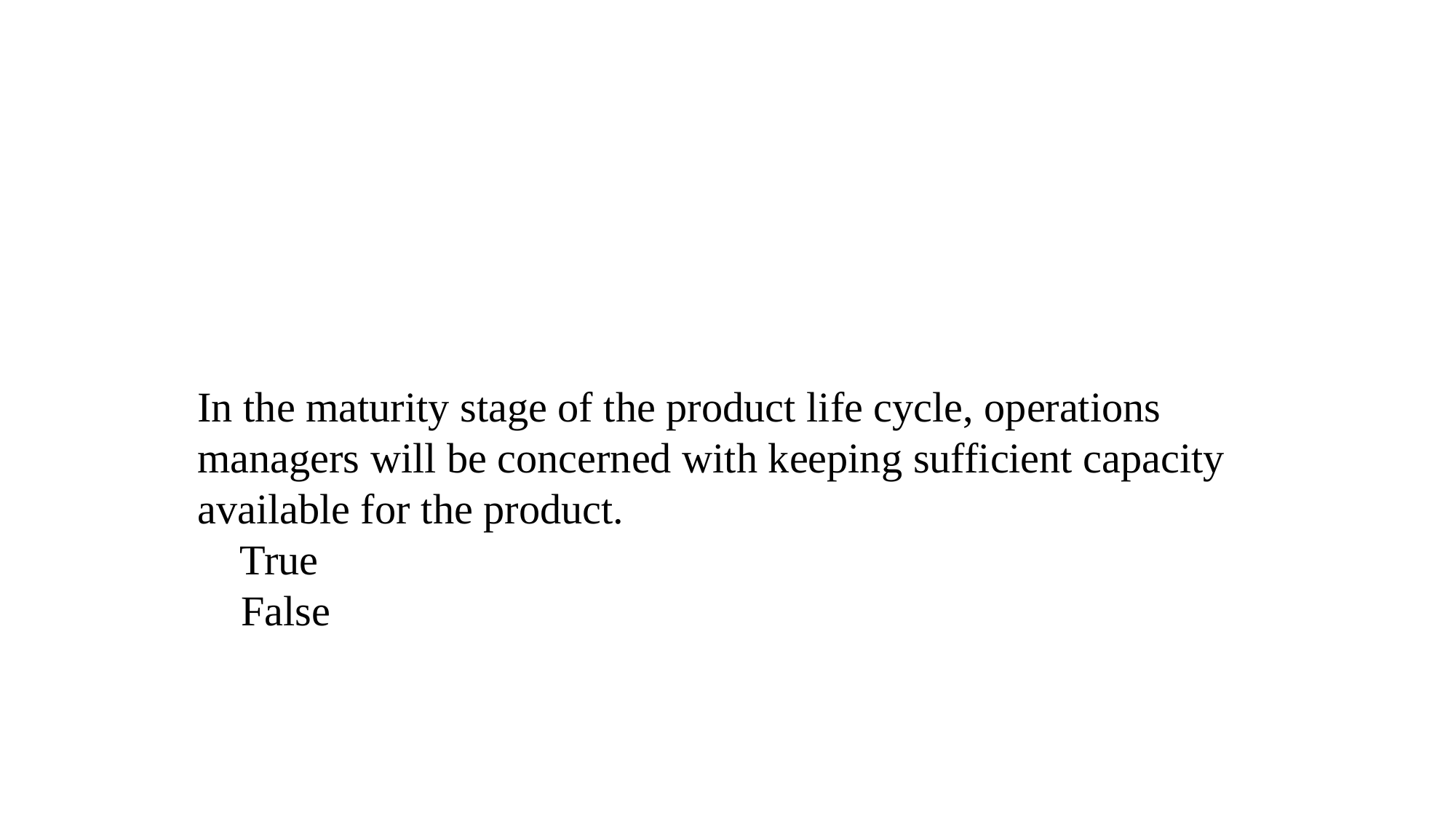

In the maturity stage of the product life cycle, operations managers will be concerned with keeping sufficient capacity available for the product.
    True
False